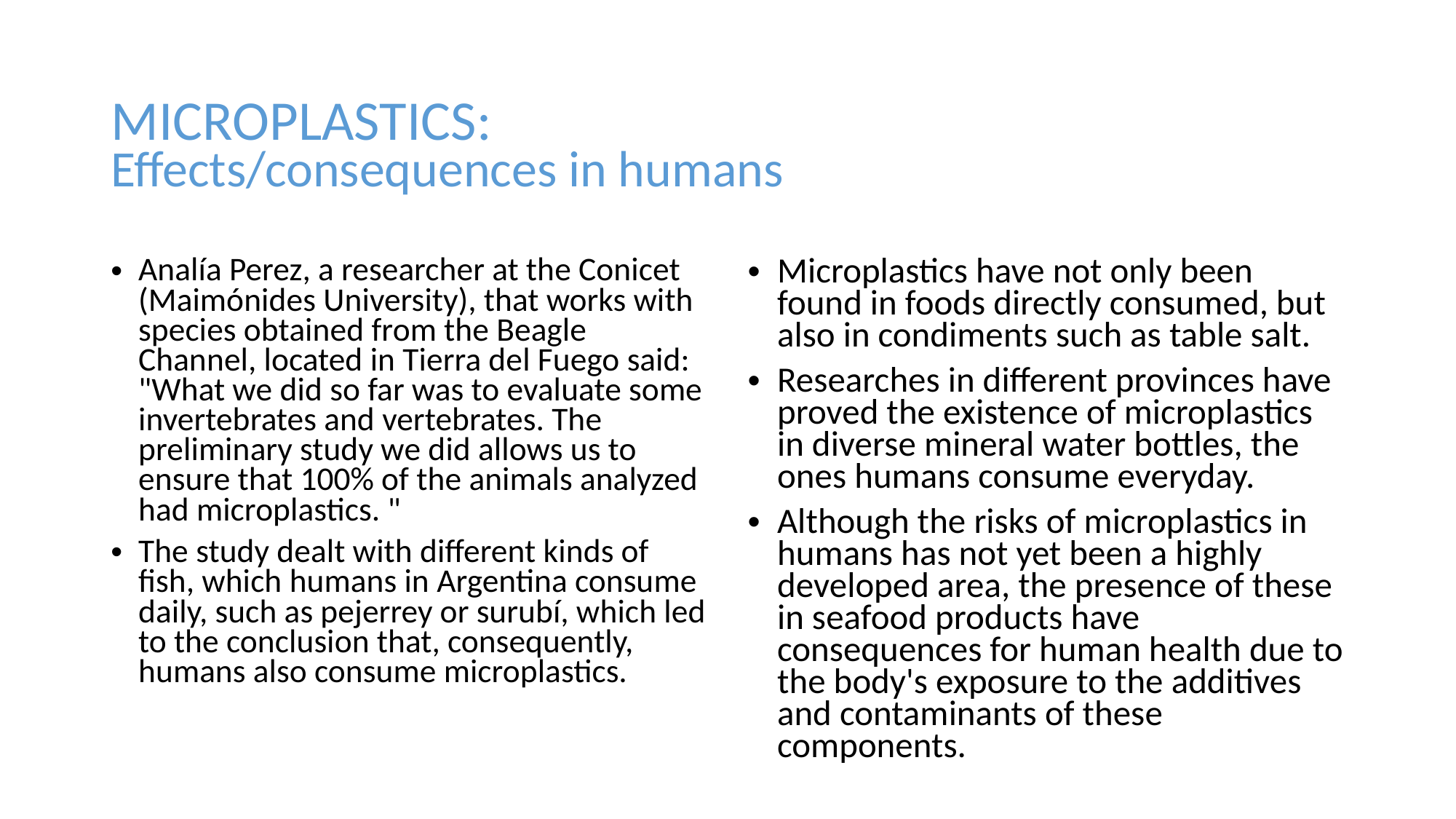

# MICROPLASTICS: Effects/consequences in humans
Analía Perez, a researcher at the Conicet (Maimónides University), that works with species obtained from the Beagle Channel, located in Tierra del Fuego said: "What we did so far was to evaluate some invertebrates and vertebrates. The preliminary study we did allows us to ensure that 100% of the animals analyzed had microplastics. "
The study dealt with different kinds of fish, which humans in Argentina consume daily, such as pejerrey or surubí, which led to the conclusion that, consequently, humans also consume microplastics.

Microplastics have not only been found in foods directly consumed, but also in condiments such as table salt.
Researches in different provinces have proved the existence of microplastics in diverse mineral water bottles, the ones humans consume everyday.
Although the risks of microplastics in humans has not yet been a highly developed area, the presence of these in seafood products have consequences for human health due to the body's exposure to the additives and contaminants of these components.